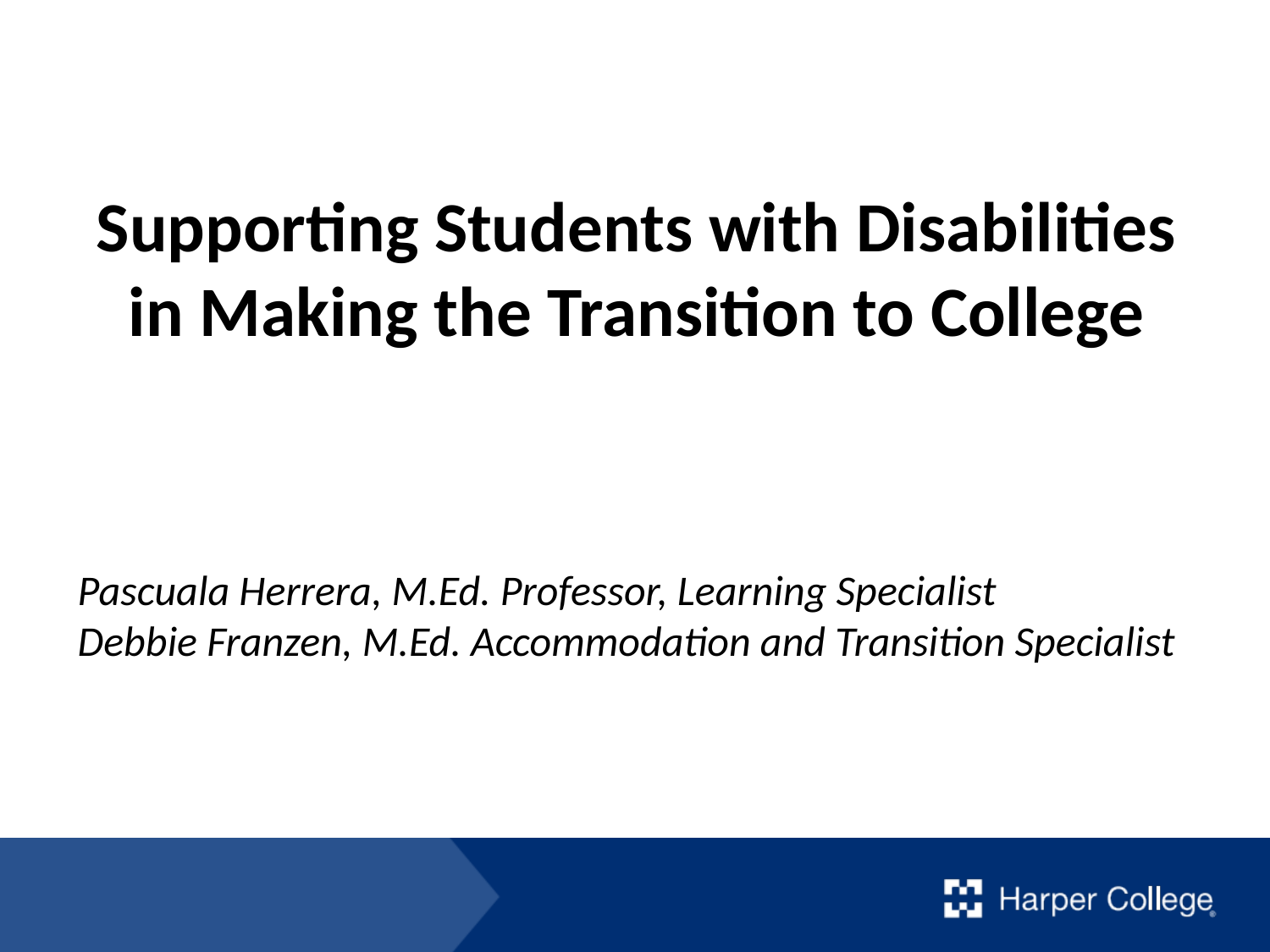

Supporting Students with Disabilities in Making the Transition to College
Pascuala Herrera, M.Ed. Professor, Learning Specialist
Debbie Franzen, M.Ed. Accommodation and Transition Specialist